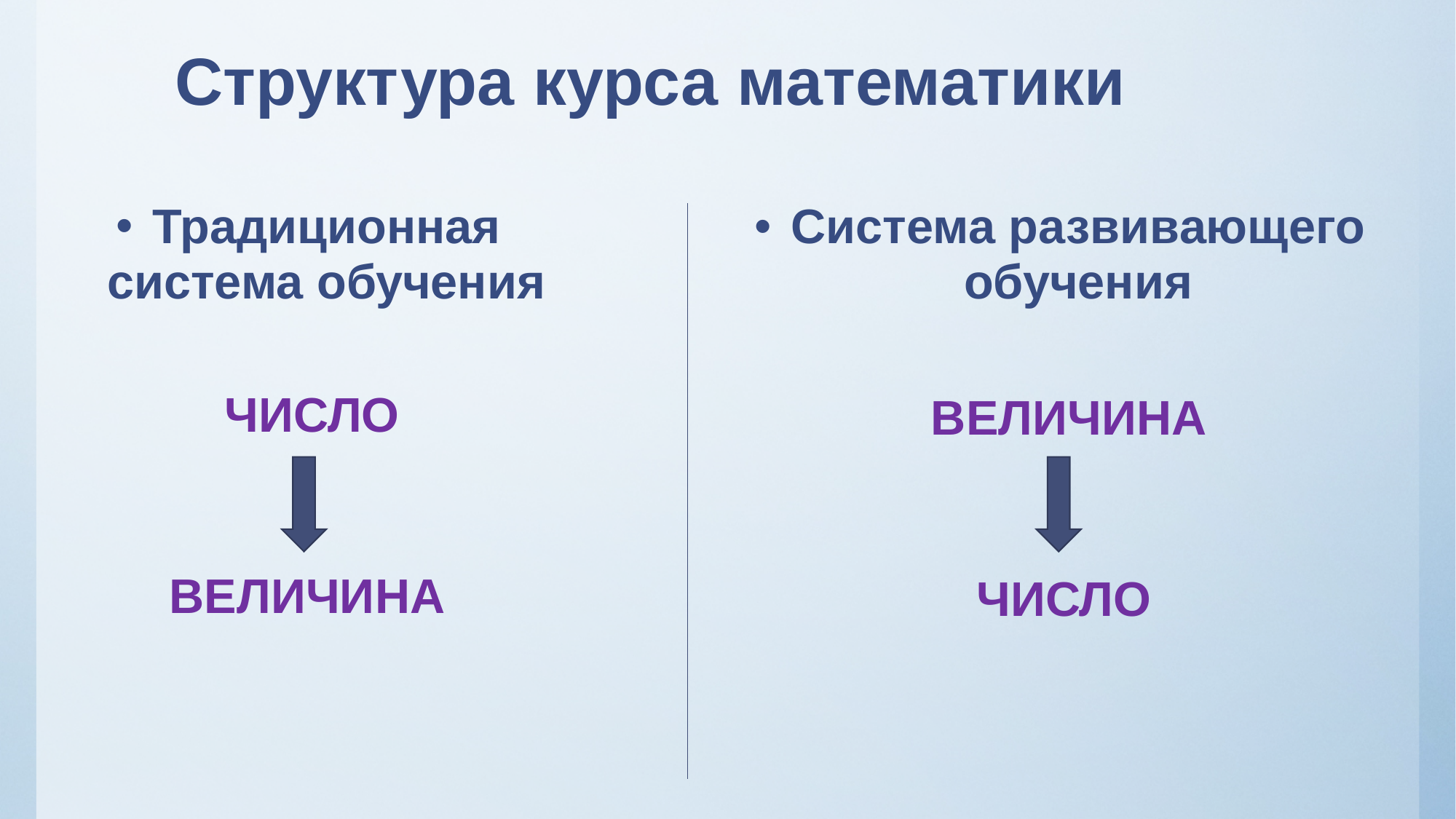

# Структура курса математики
Традиционная система обучения
Система развивающего обучения
    ЧИСЛО

      ВЕЛИЧИНА
    ВЕЛИЧИНА

      ЧИСЛО